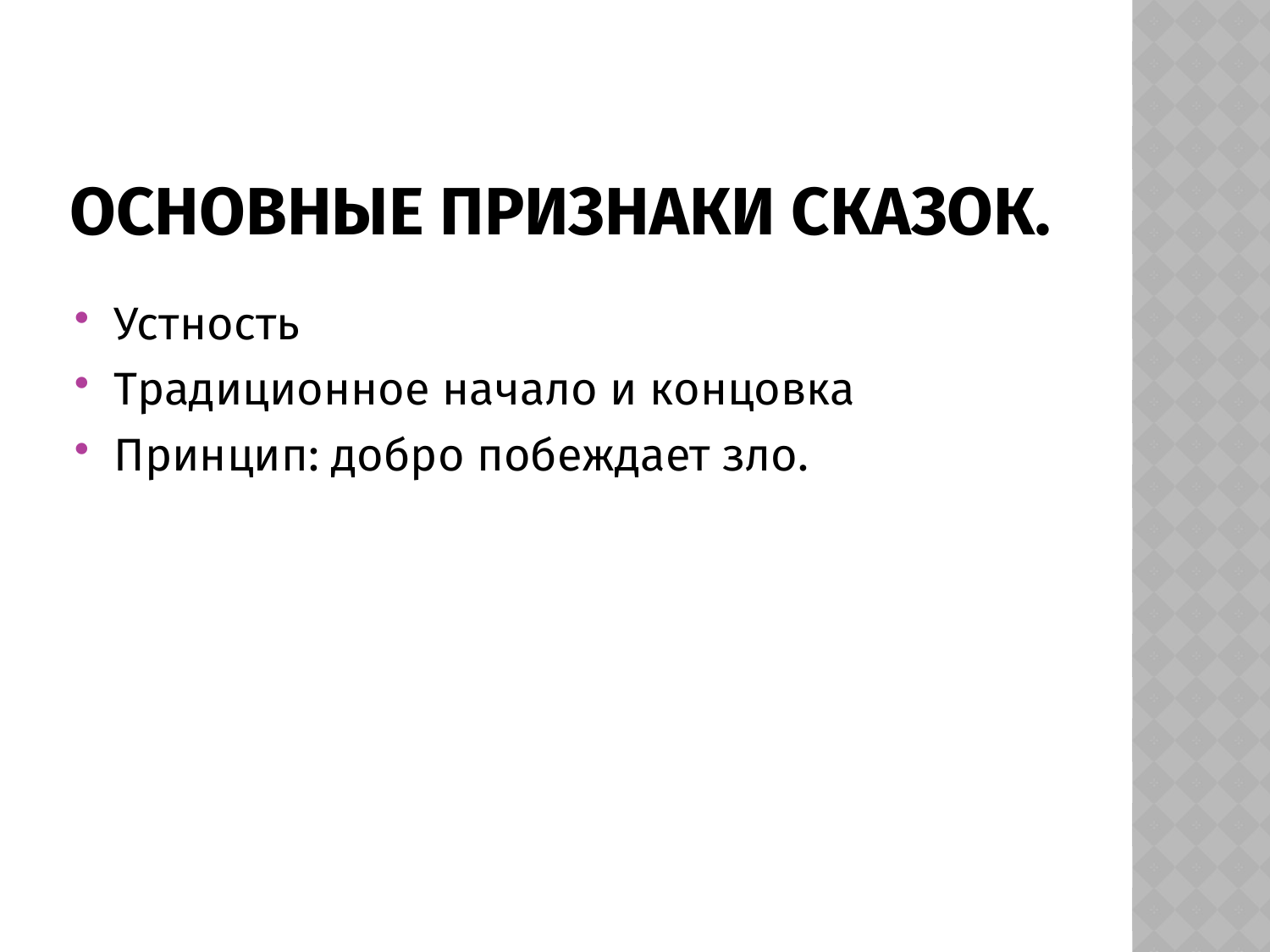

# Основные признаки сказок.
Устность
Традиционное начало и концовка
Принцип: добро побеждает зло.